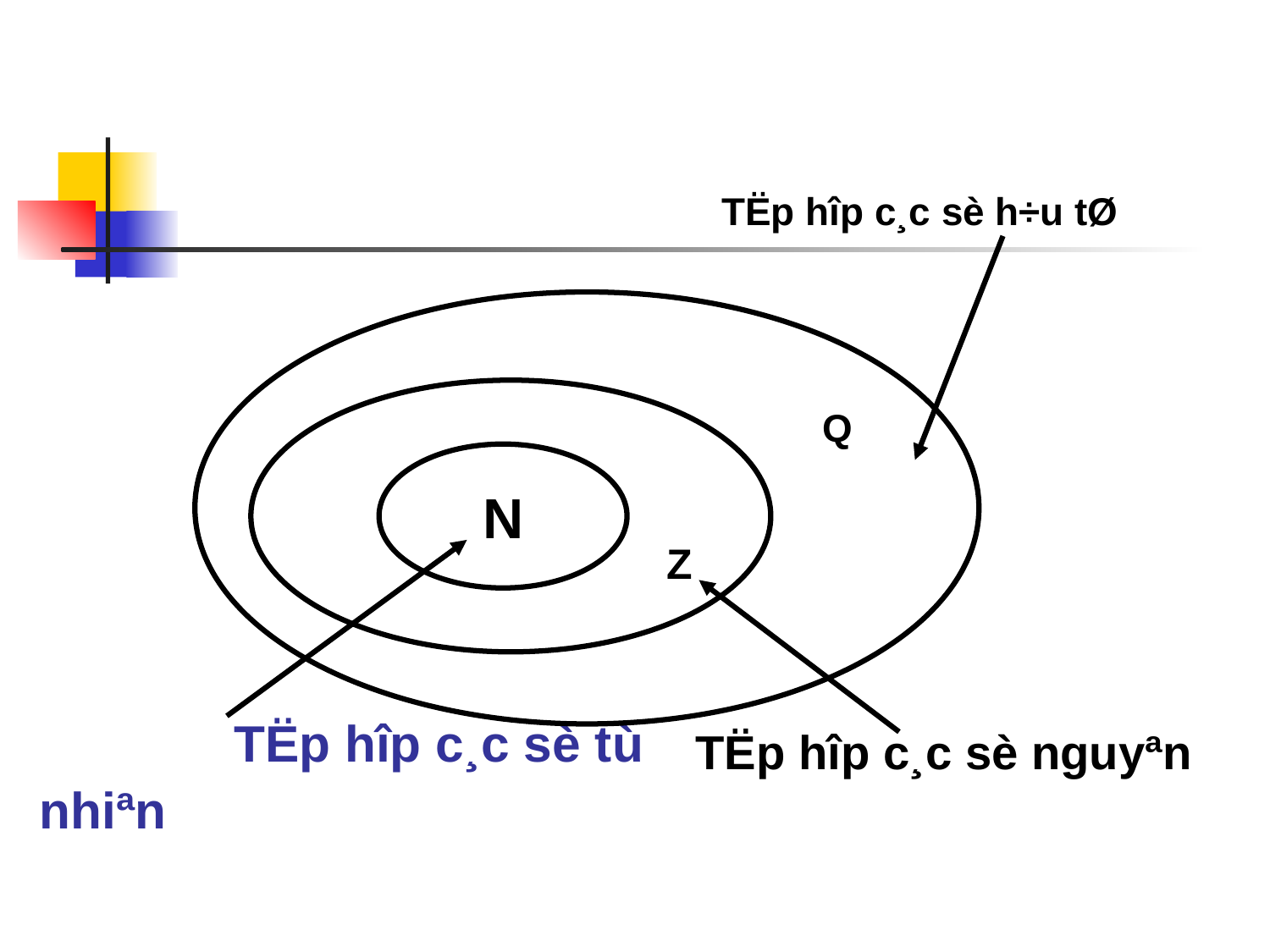

TËp hîp c¸c sè h÷u tØ

                                      Z

Q
N

# TËp hîp c¸c sè tù nhiªn
TËp hîp c¸c sè nguyªn